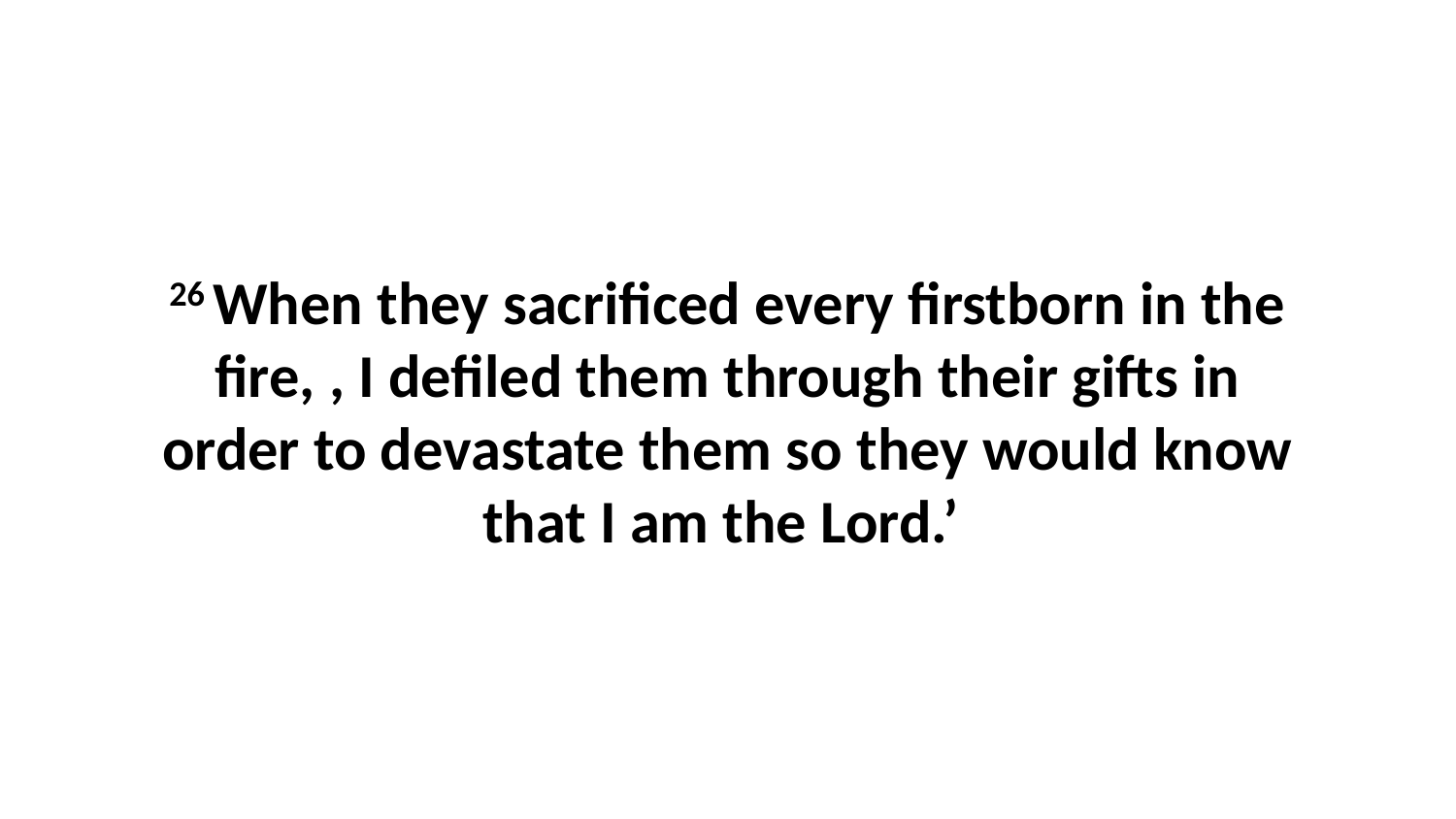

26 When they sacrificed every firstborn in the fire, , I defiled them through their gifts in order to devastate them so they would know that I am the Lord.’